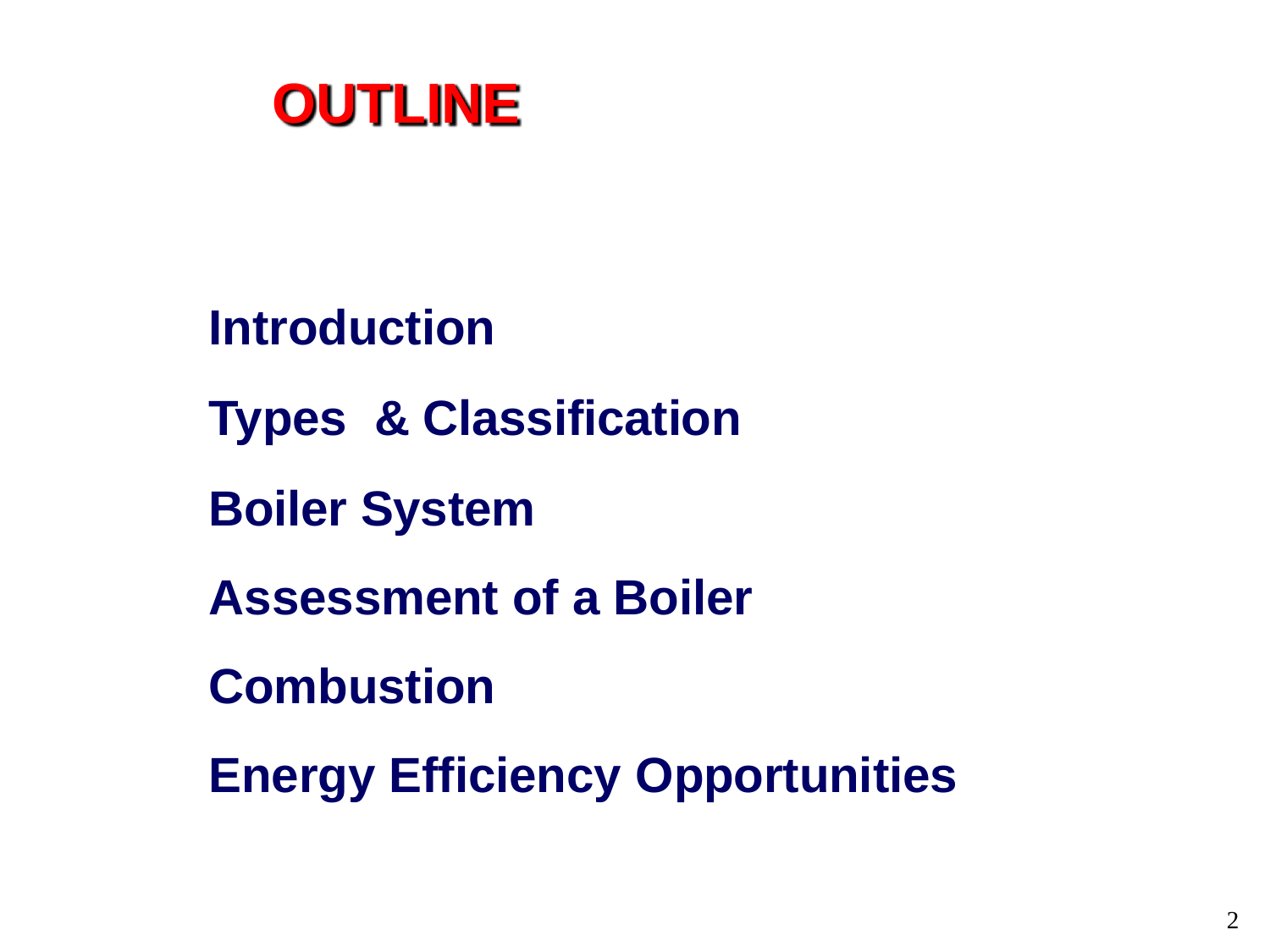

# OUTLINE
Introduction
Types  & Classification
Boiler System
Assessment of a Boiler
Combustion
Energy Efficiency Opportunities
2